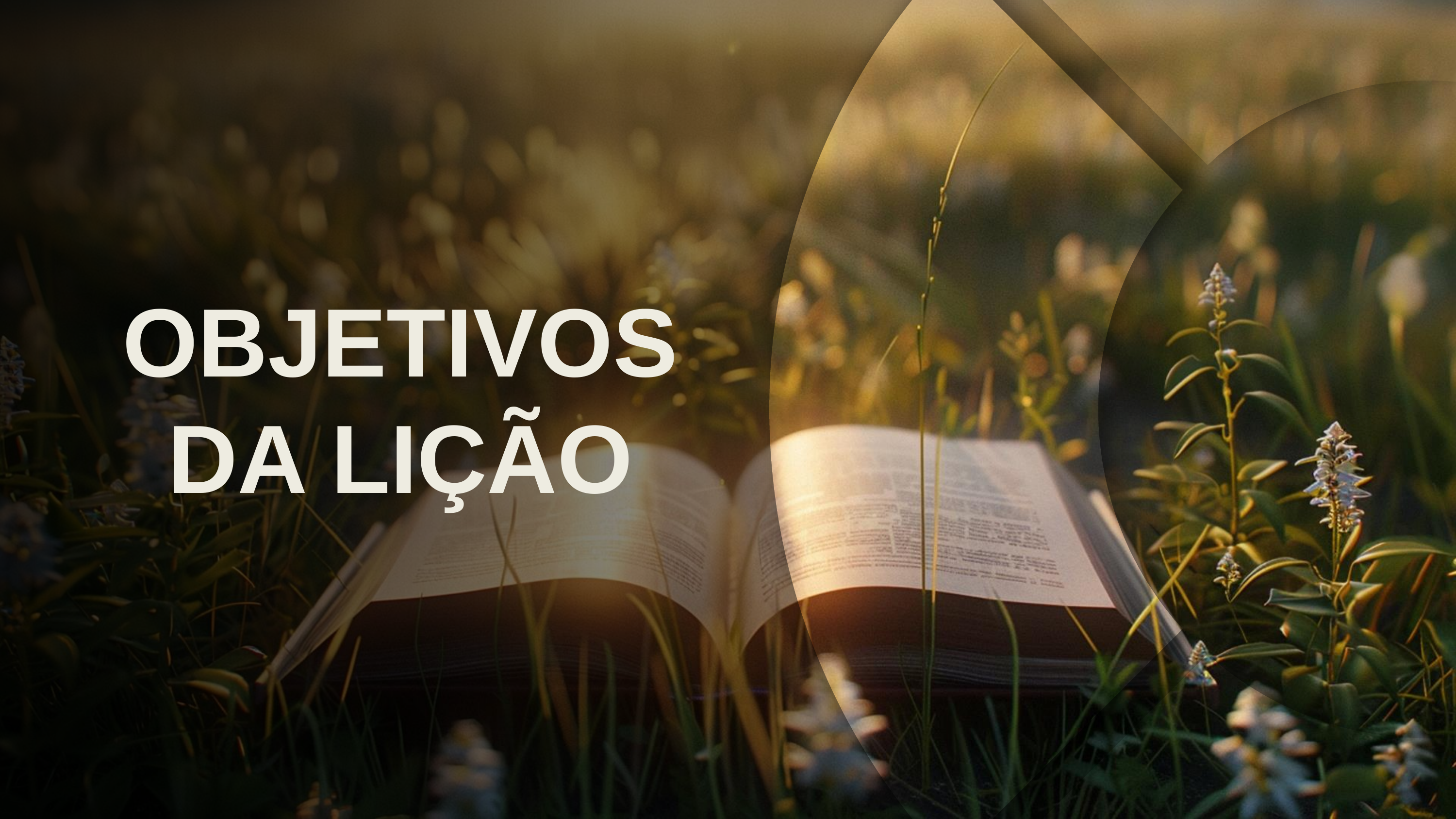

OBJETIVOS DA LIÇÃO
1
Identificar
as ameaças hereges que assolam a Igreja de Cristo nos últimos dias;